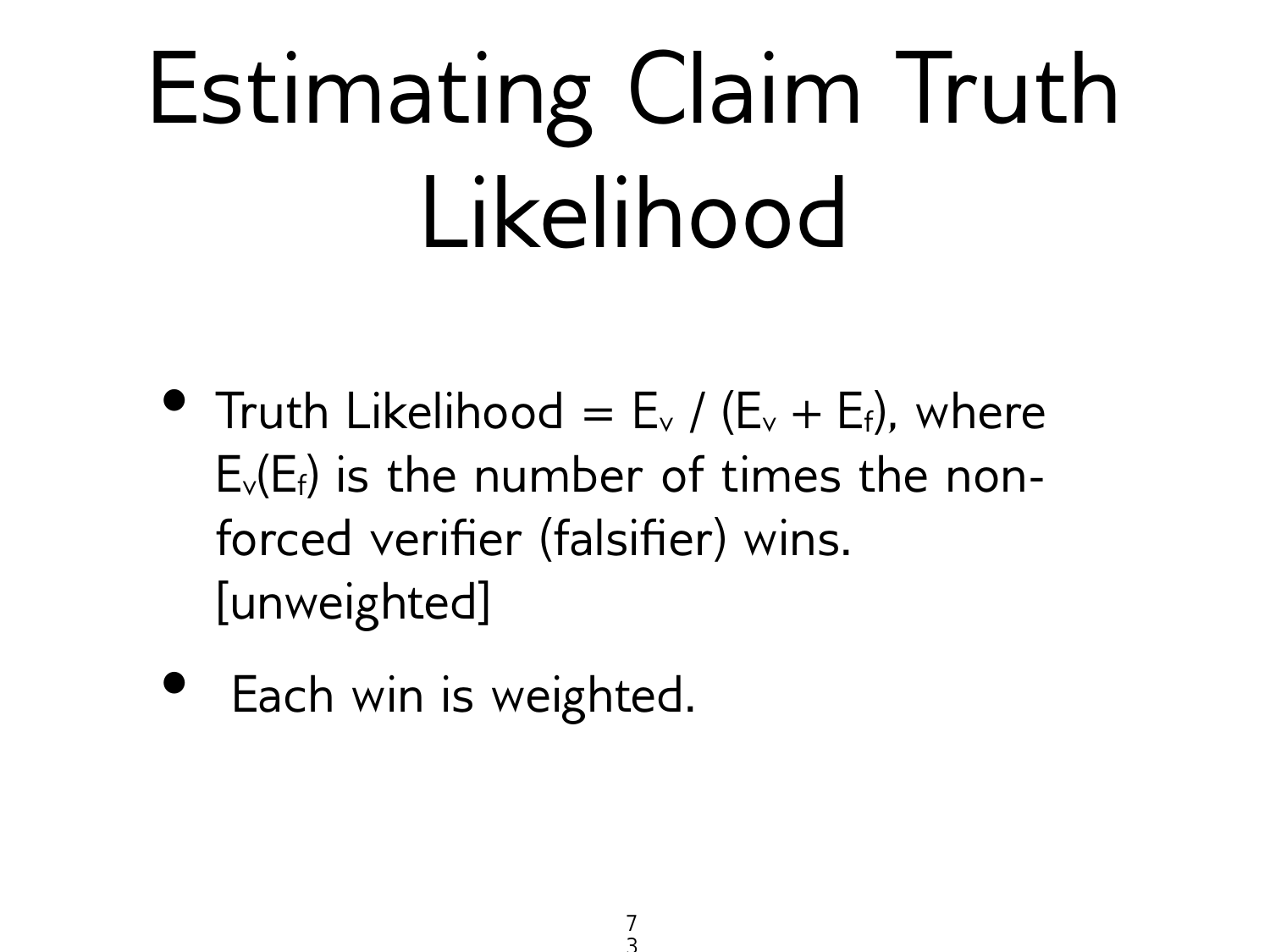

# Estimating Claim Truth Likelihood
Truth Likelihood = Ev / (Ev + Ef), where Ev(Ef) is the number of times the non-forced verifier (falsifier) wins.   [unweighted]
 Each win is weighted.
73